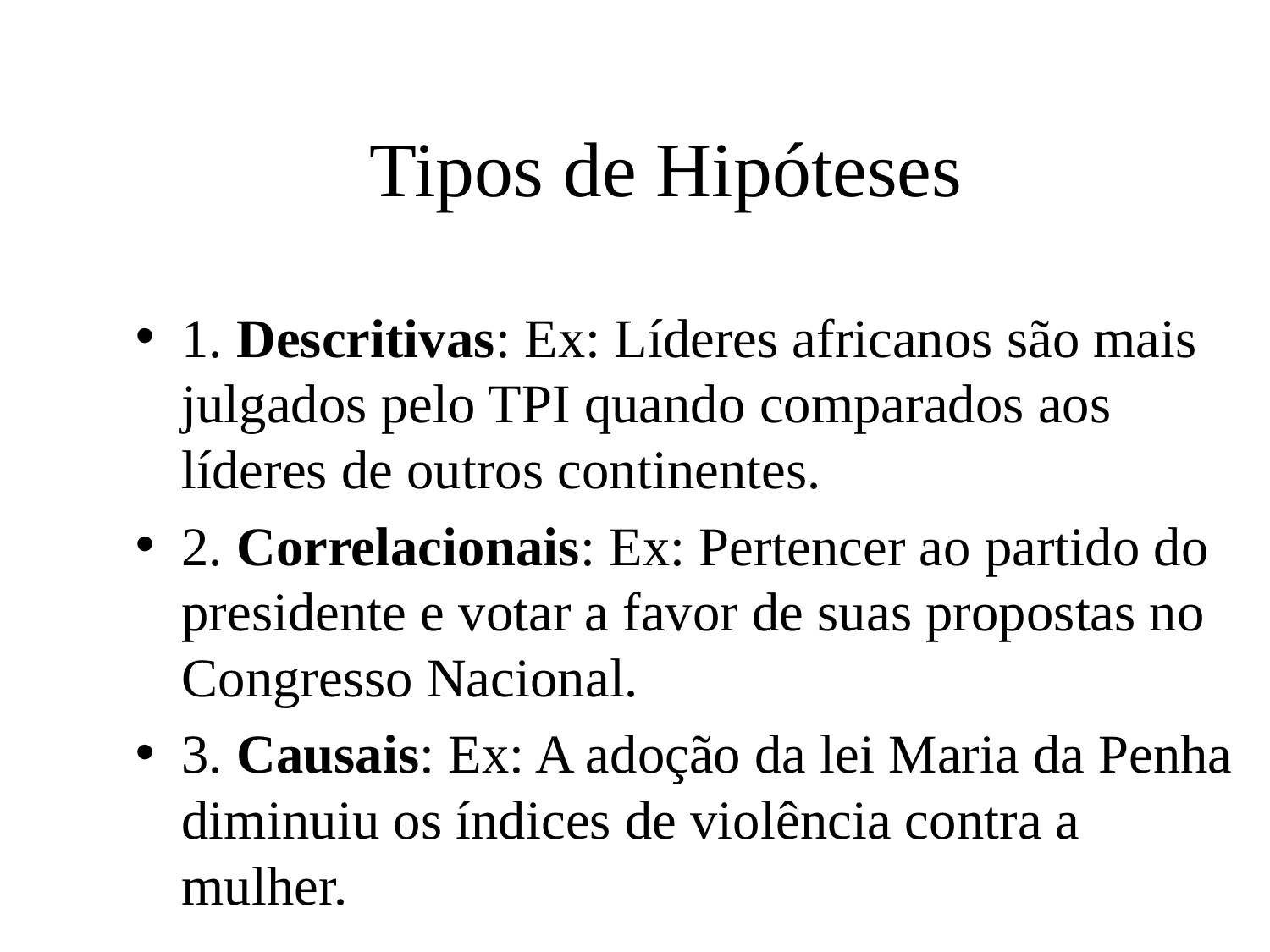

# Tipos de Hipóteses
1. Descritivas: Ex: Líderes africanos são mais julgados pelo TPI quando comparados aos líderes de outros continentes.
2. Correlacionais: Ex: Pertencer ao partido do presidente e votar a favor de suas propostas no Congresso Nacional.
3. Causais: Ex: A adoção da lei Maria da Penha diminuiu os índices de violência contra a mulher.